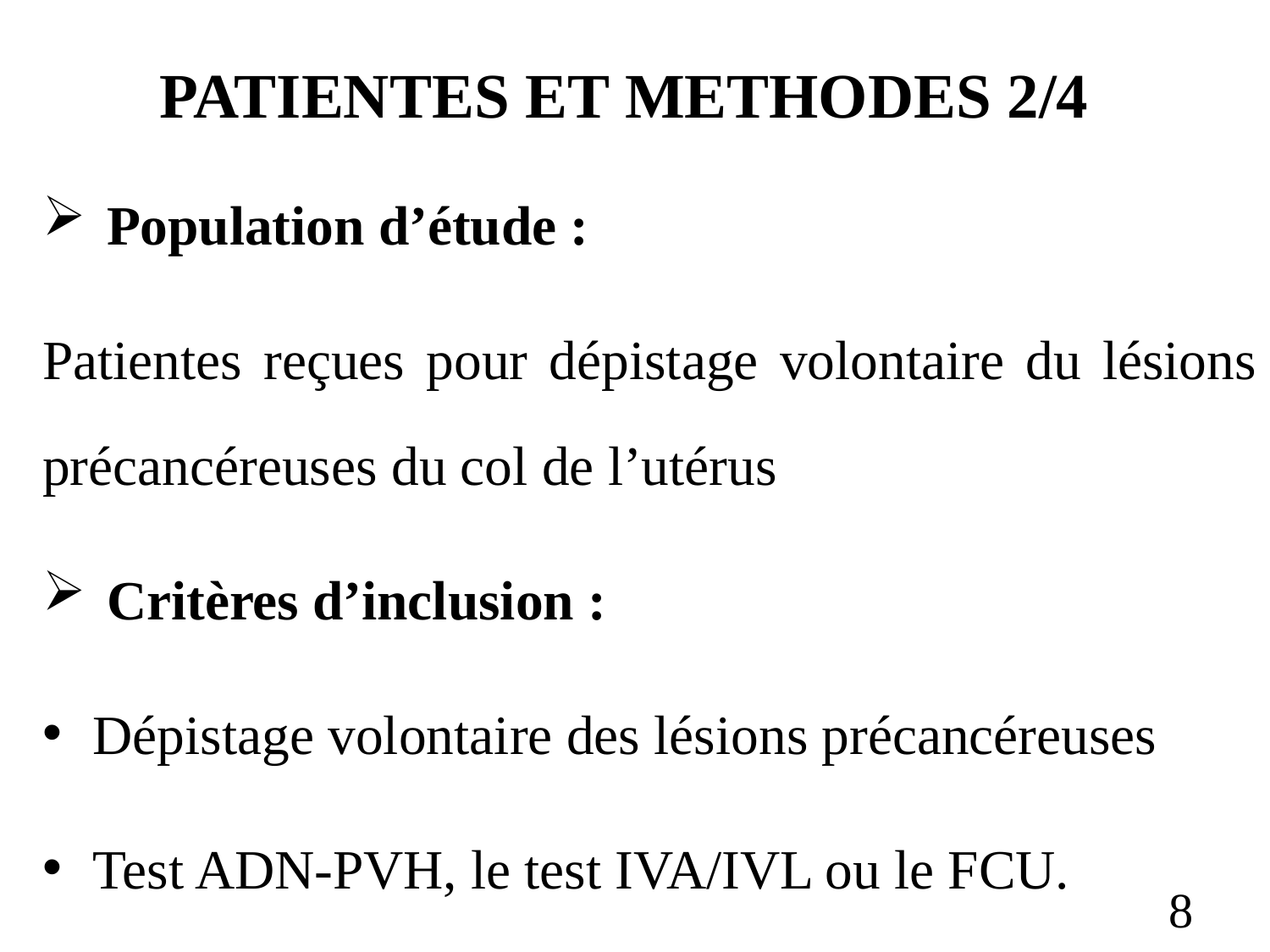

# PATIENTES ET METHODES 2/4
 Population d’étude :
Patientes reçues pour dépistage volontaire du lésions précancéreuses du col de l’utérus
 Critères d’inclusion :
Dépistage volontaire des lésions précancéreuses
Test ADN-PVH, le test IVA/IVL ou le FCU.

8